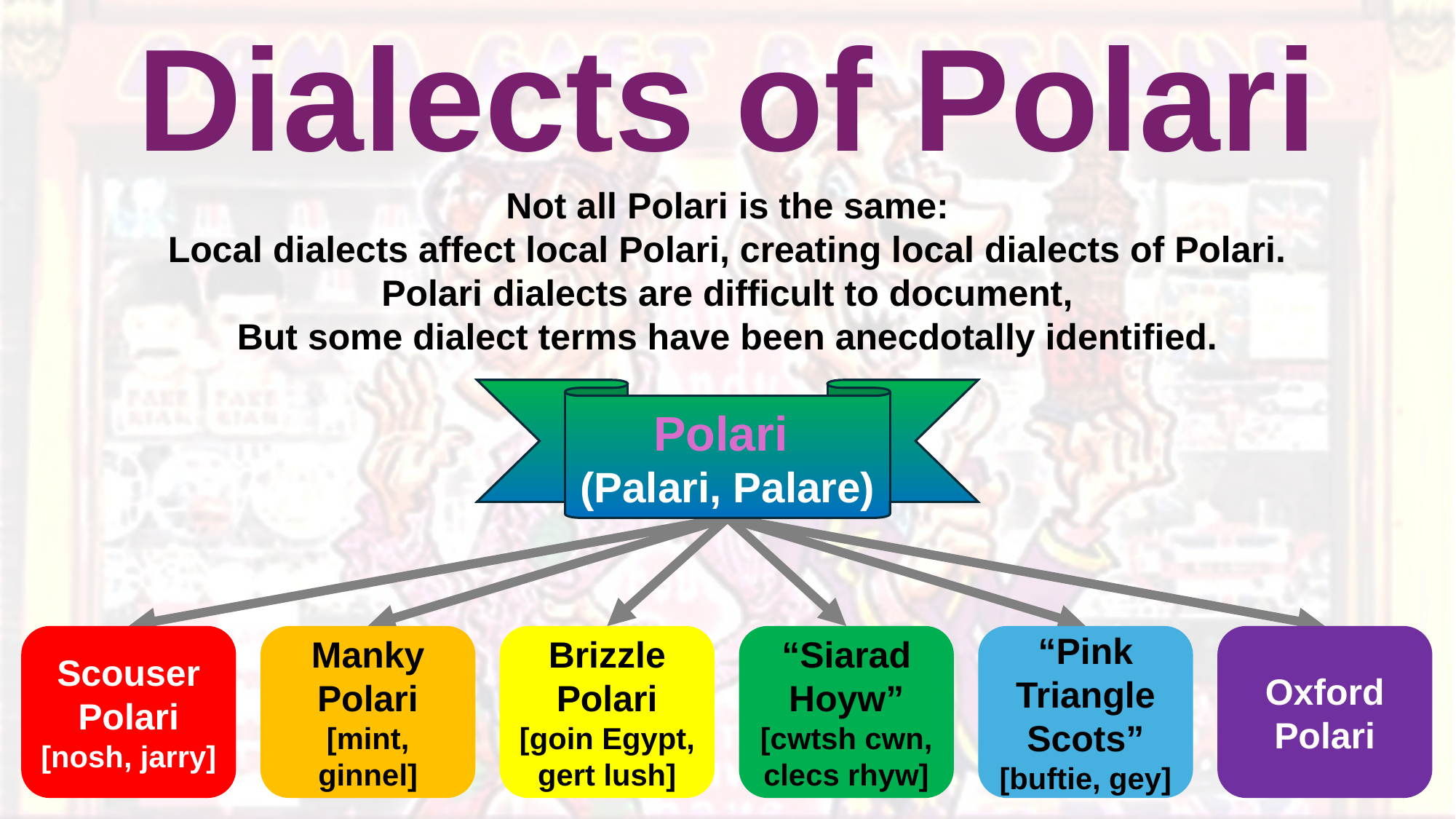

Dialects of Polari
Not all Polari is the same:
Local dialects affect local Polari, creating local dialects of Polari.
Polari dialects are difficult to document,
But some dialect terms have been anecdotally identified.
Polari
(Palari, Palare)
Scouser Polari
[nosh, jarry]
Manky Polari
[mint, ginnel]
Brizzle Polari
[goin Egypt,
gert lush]
“Siarad Hoyw”
[cwtsh cwn,
clecs rhyw]
“Pink Triangle Scots”
[buftie, gey]
Oxford Polari